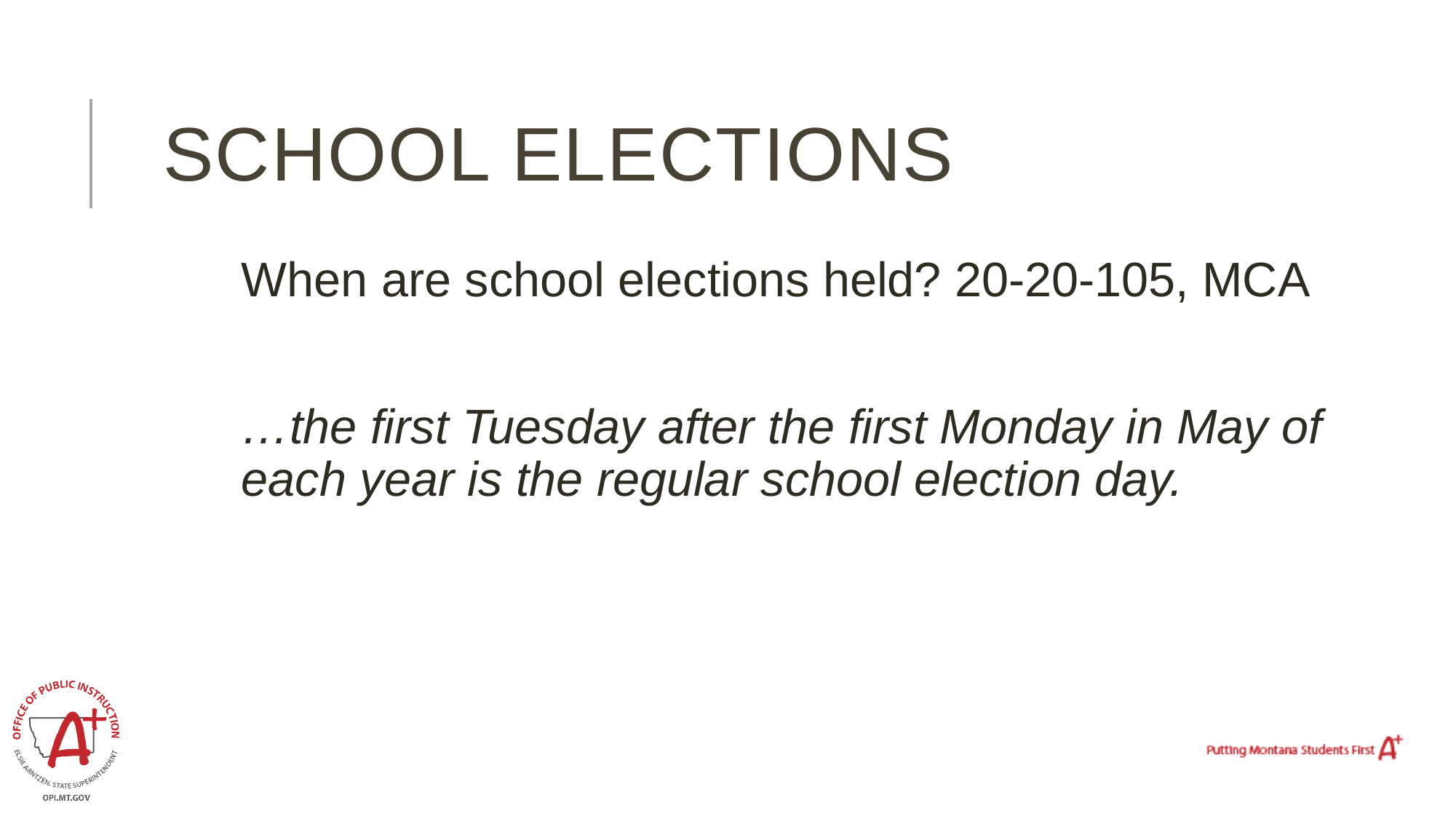

# School Elections
When are school elections held? 20-20-105, MCA

…the first Tuesday after the first Monday in May of each year is the regular school election day.